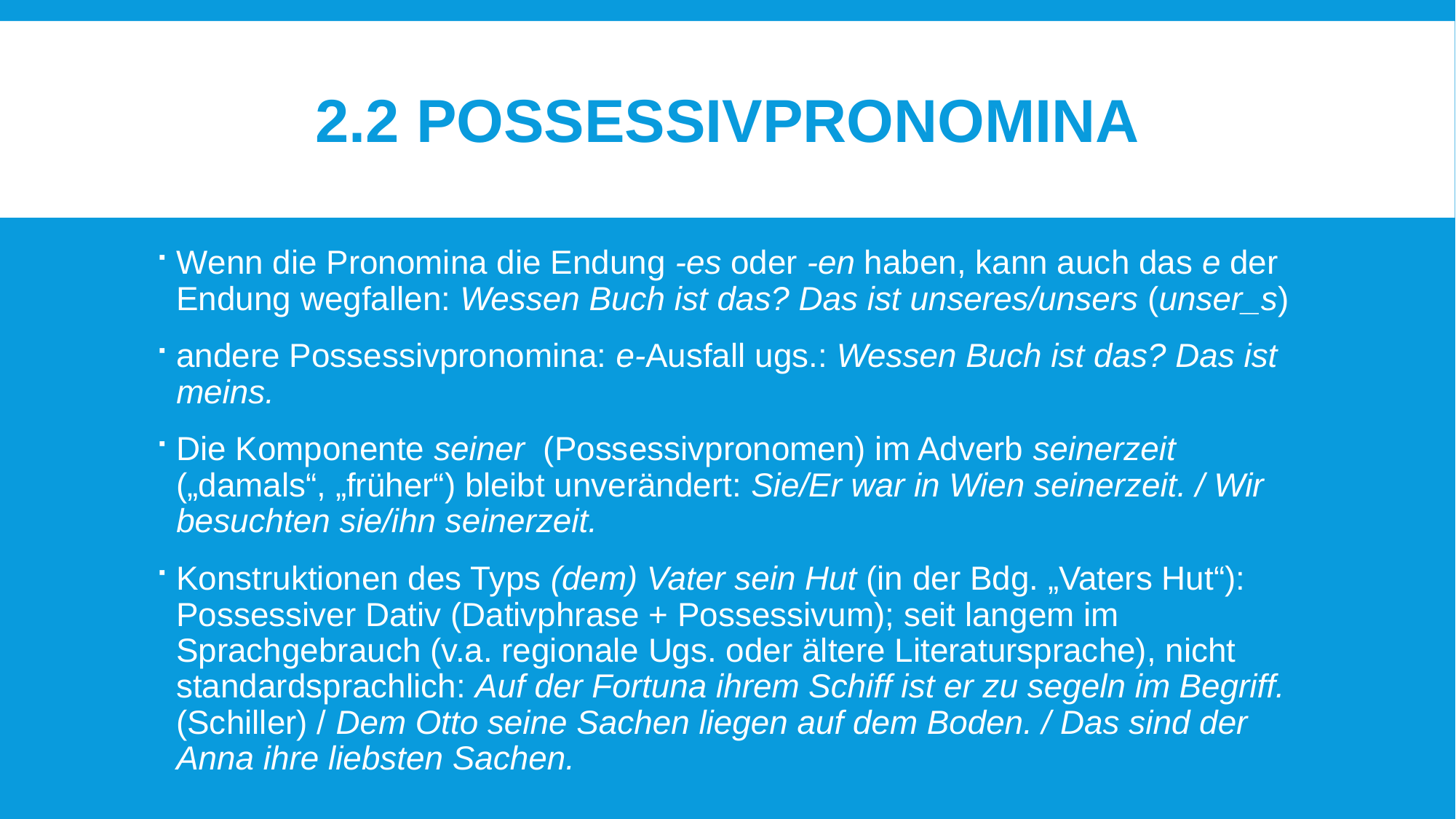

# 2.2 Possessivpronomina
Wenn die Pronomina die Endung -es oder -en haben, kann auch das e der Endung wegfallen: Wessen Buch ist das? Das ist unseres/unsers (unser_s)
andere Possessivpronomina: e-Ausfall ugs.: Wessen Buch ist das? Das ist meins.
Die Komponente seiner  (Possessivpronomen) im Adverb seinerzeit („damals“, „früher“) bleibt unverändert: Sie/Er war in Wien seinerzeit. / Wir besuchten sie/ihn seinerzeit.
Konstruktionen des Typs (dem) Vater sein Hut (in der Bdg. „Vaters Hut“): Possessiver Dativ (Dativphrase + Possessivum); seit langem im Sprachgebrauch (v.a. regionale Ugs. oder ältere Literatursprache), nicht standardsprachlich: Auf der Fortuna ihrem Schiff ist er zu segeln im Begriff. (Schiller) / Dem Otto seine Sachen liegen auf dem Boden. / Das sind der Anna ihre liebsten Sachen.